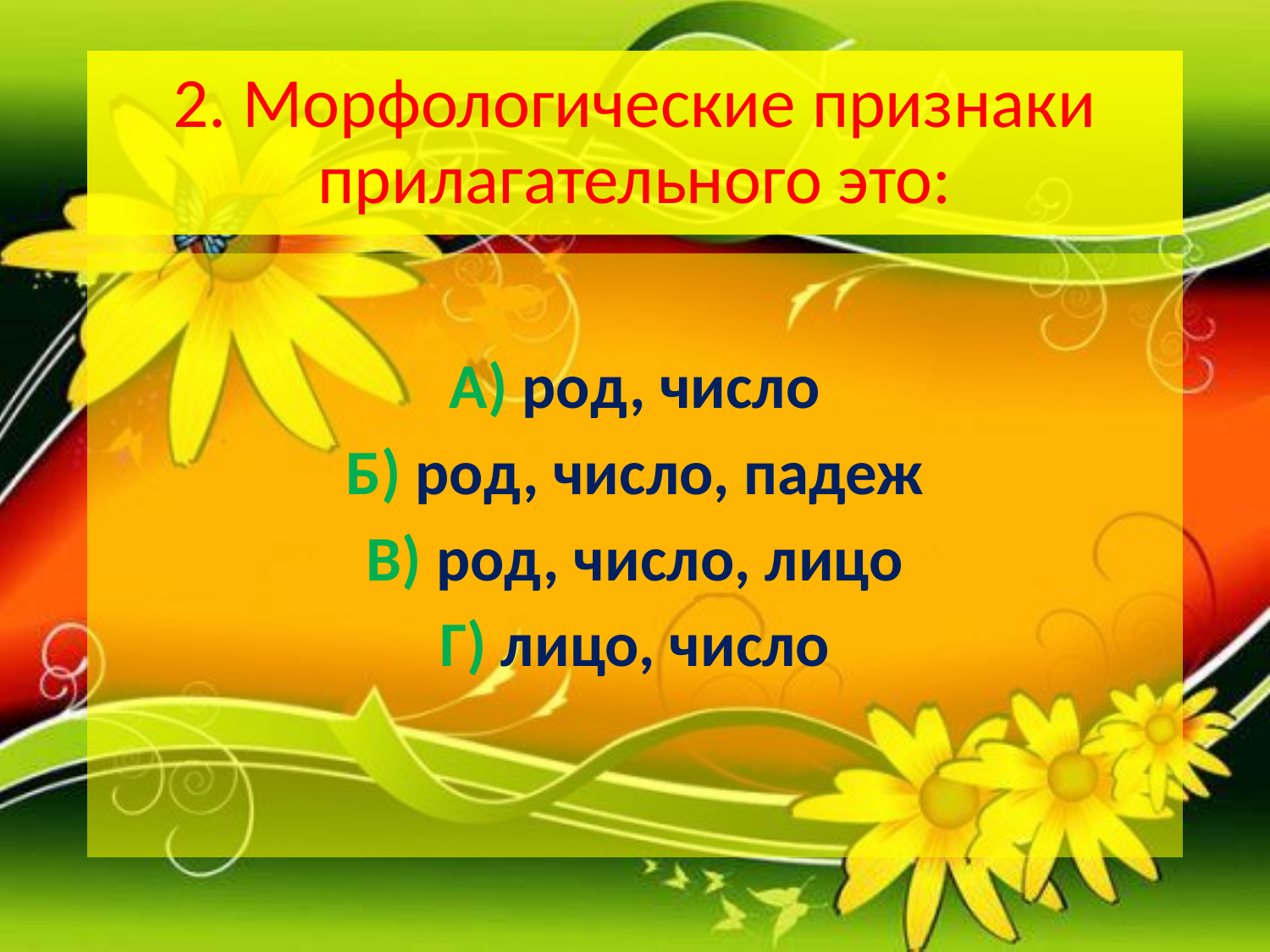

# 2. Морфологические признаки прилагательного это:

А) род, число
Б) род, число, падеж
В) род, число, лицо
Г) лицо, число